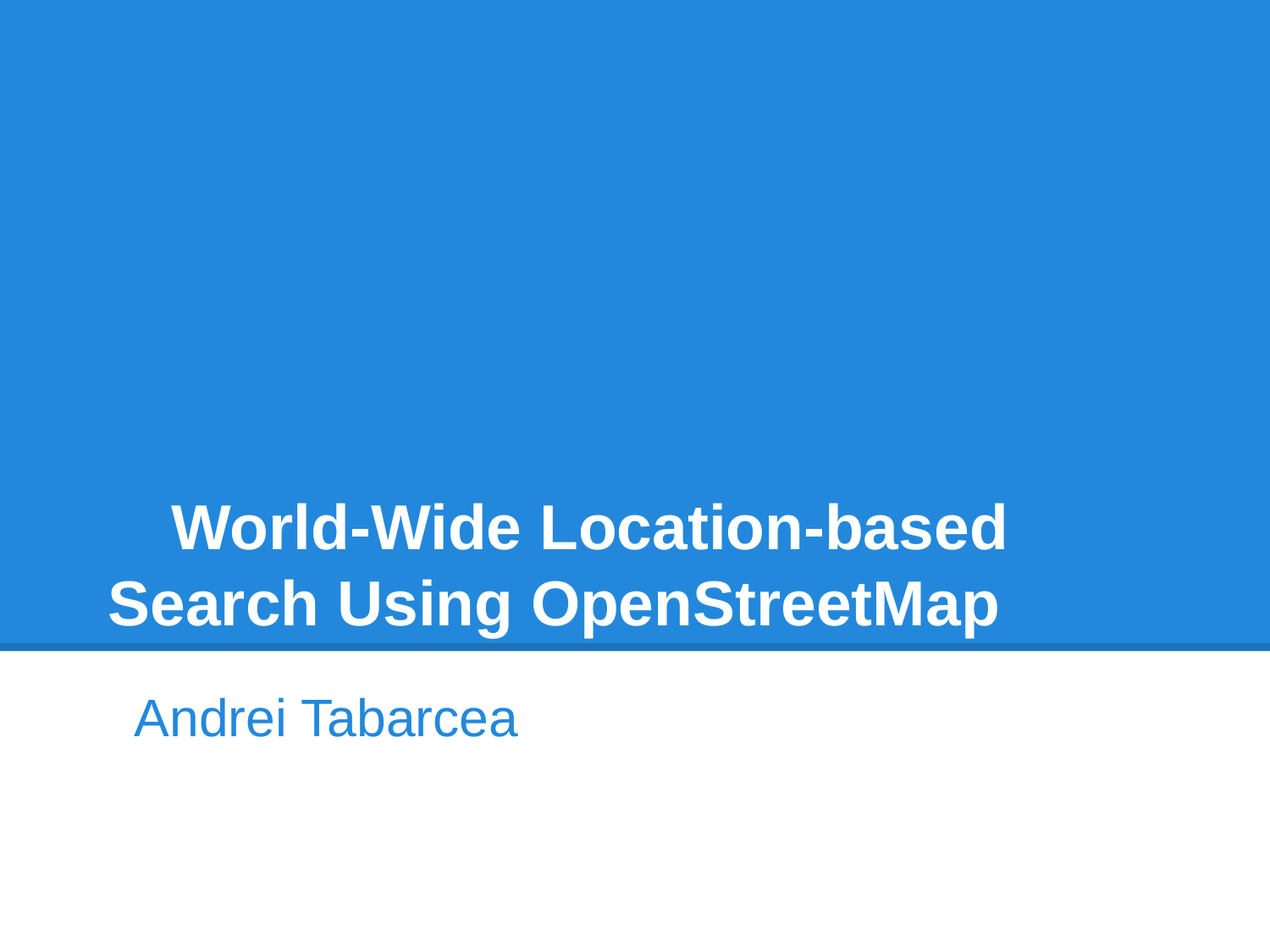

# World-Wide Location-based Search Using OpenStreetMap
Andrei Tabarcea